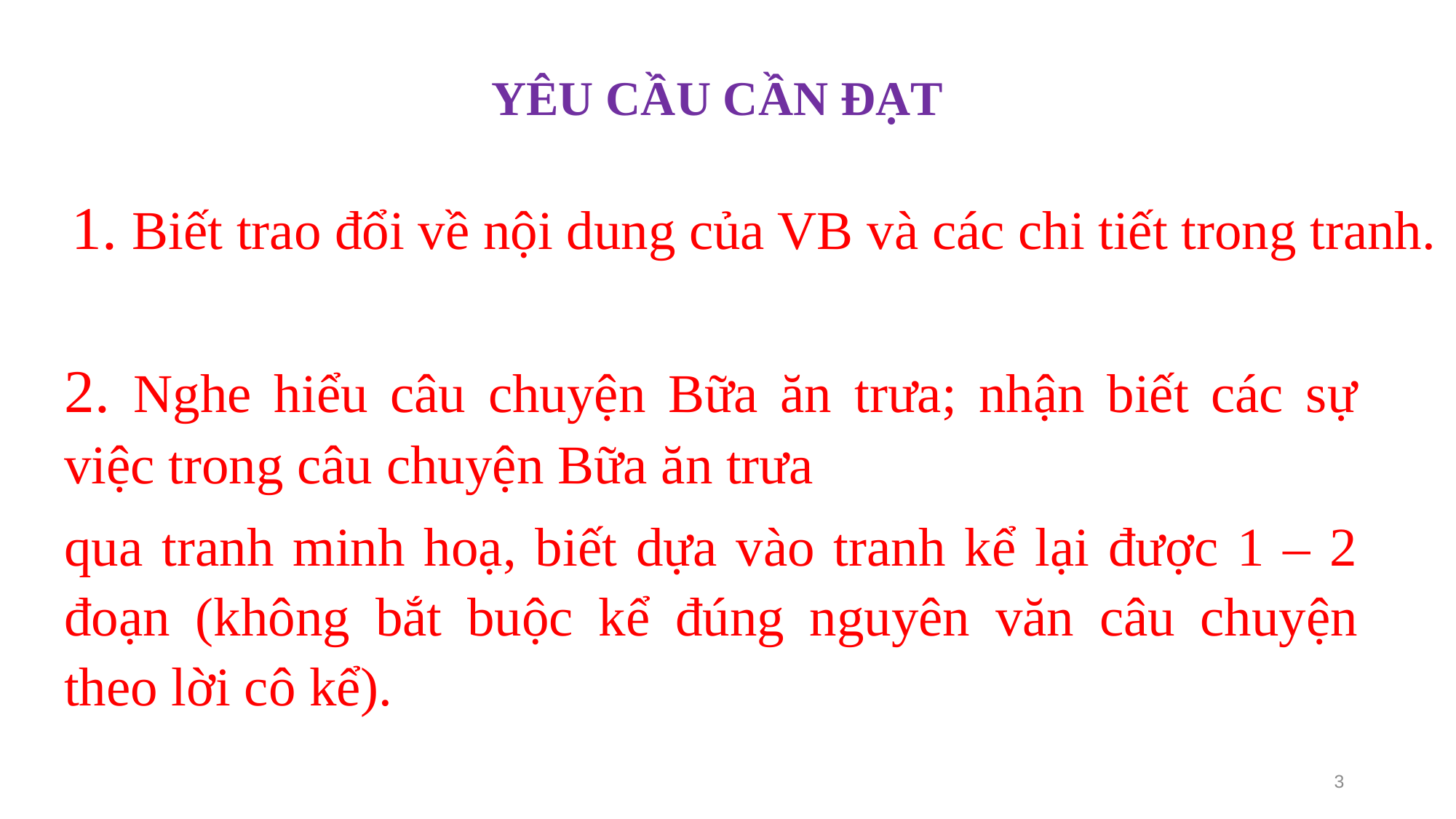

YÊU CẦU CẦN ĐẠT
1. Biết trao đổi về nội dung của VB và các chi tiết trong tranh.

2. Nghe hiểu câu chuyện Bữa ăn trưa; nhận biết các sự việc trong câu chuyện Bữa ăn trưa
qua tranh minh hoạ, biết dựa vào tranh kể lại được 1 – 2 đoạn (không bắt buộc kể đúng nguyên văn câu chuyện theo lời cô kể).

3